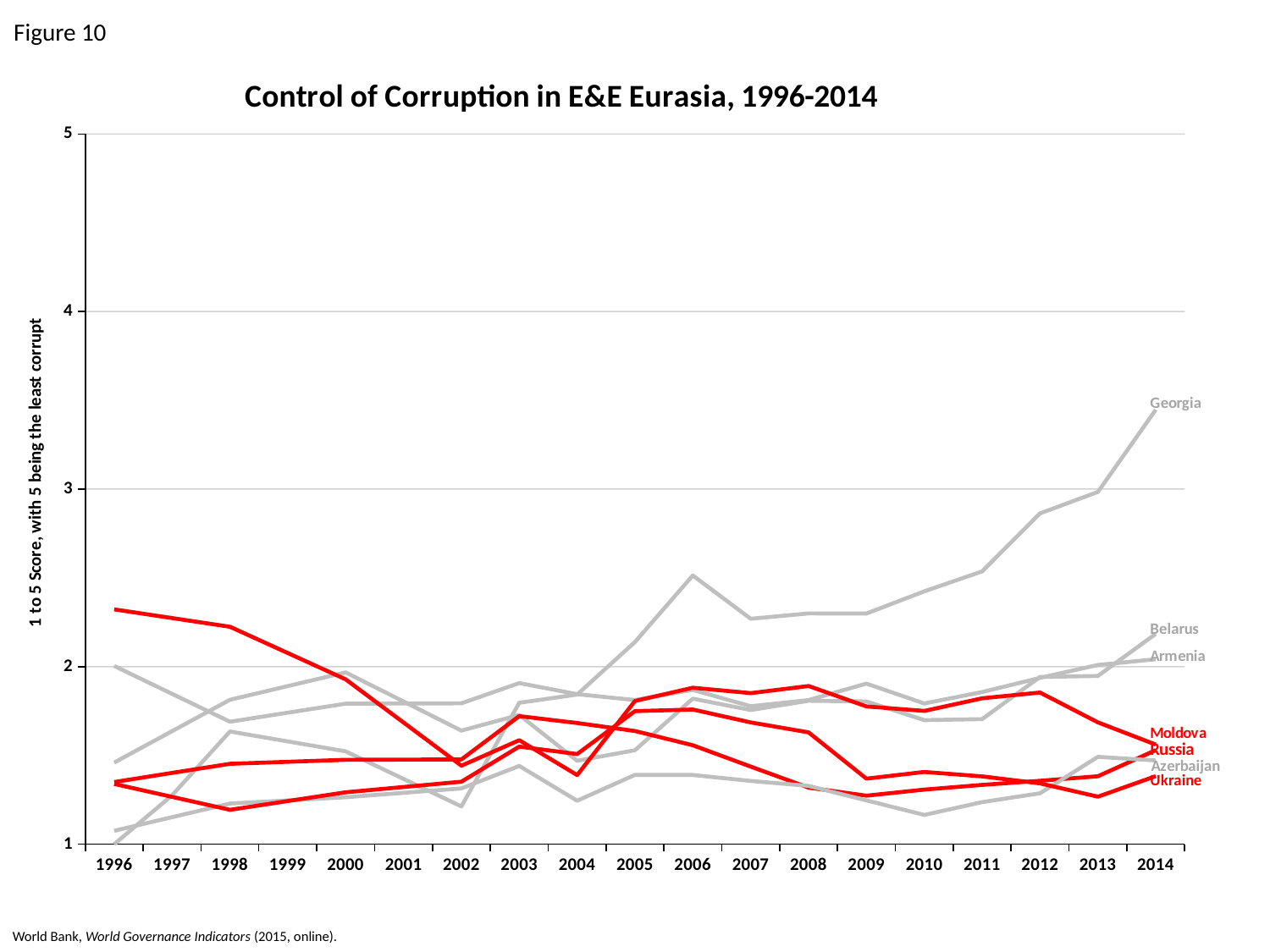

Figure 10

### Chart: Control of Corruption in E&E Eurasia, 1996-2014

| Category | Georgia | Belarus | Armenia | Moldova | Russian Federation | Azerbaijan | Ukraine |
|---|---|---|---|---|---|---|---|
| 1996 | 1.0 | 1.4596458499300446 | 2.0038223202075427 | 2.3223633847798277 | 1.350066377876158 | 1.0753816842947574 | 1.3393956699381473 |
| 1997 | 1.275025437924814 | 1.6364630960917599 | 1.8467727601890735 | 2.2734194730832007 | 1.4014257983943745 | 1.1521873853696587 | 1.266494649782723 |
| 1998 | 1.6345813899800172 | 1.8132803422534751 | 1.6897232001706042 | 2.2244755613865728 | 1.4527852189125912 | 1.2289930864445597 | 1.1935936296272986 |
| 1999 | 1.578674144215837 | 1.890431000948688 | 1.740508588265736 | 2.0763943153023536 | 1.4640706758151376 | 1.2467505969363626 | 1.2429366253901015 |
| 2000 | 1.5227668984516567 | 1.9675816596439009 | 1.791293976360868 | 1.9283130692181343 | 1.475356132717684 | 1.2645081074281657 | 1.2922796211529046 |
| 2001 | 1.3676562424342469 | 1.8036322568082763 | 1.792318121298273 | 1.685203310012645 | 1.476284788513964 | 1.2892414590468846 | 1.322058637399626 |
| 2002 | 1.212545586416837 | 1.6396828539726518 | 1.7933422662356782 | 1.4420935508071553 | 1.477213444310244 | 1.3139748106656037 | 1.3518376536463474 |
| 2003 | 1.796472483131066 | 1.7278825303844887 | 1.9072206261416649 | 1.5855234100073723 | 1.7212268983018197 | 1.4405099959958998 | 1.5495413171847892 |
| 2004 | 1.8426963085732053 | 1.469804591616417 | 1.8446526852814005 | 1.389192708246663 | 1.6824746644330302 | 1.2448549763891503 | 1.5077380335394683 |
| 2005 | 2.138569890325782 | 1.5290465929368229 | 1.8118341615125069 | 1.8064034954308177 | 1.637300830080695 | 1.3902903553928094 | 1.749366489561277 |
| 2006 | 2.5133796838875346 | 1.819408217147561 | 1.868902820067315 | 1.8811463194873626 | 1.5571563726068 | 1.3896721720765164 | 1.7584145548082386 |
| 2007 | 2.2693964575022756 | 1.7556046177684745 | 1.7769056711599267 | 1.8506686073893395 | 1.4369210630039546 | 1.3562340487638012 | 1.6856246377024435 |
| 2008 | 2.299732476036049 | 1.807700193356128 | 1.8114879646931075 | 1.8909306106151376 | 1.3184335197943218 | 1.3282724773047059 | 1.6296968212334084 |
| 2009 | 2.298990939302003 | 1.8039064030521512 | 1.9044124593863119 | 1.7758121310736135 | 1.2732643589928316 | 1.246619312644449 | 1.3691231355028228 |
| 2010 | 2.4239081643435174 | 1.6987102260110776 | 1.7924355265604053 | 1.7503821371335095 | 1.3076128333610182 | 1.1646779456820942 | 1.4068537736437592 |
| 2011 | 2.536237795358322 | 1.7042269987265137 | 1.8569171448688735 | 1.8216781466306182 | 1.3340110312511422 | 1.2368183100318348 | 1.3818524717766034 |
| 2012 | 2.863006562104416 | 1.9418204100848255 | 1.9368820955035013 | 1.8541911901215635 | 1.357113384436393 | 1.2866206591935831 | 1.342441408861446 |
| 2013 | 2.983921590109678 | 1.9475763836298654 | 2.00929674771987 | 1.6859667274620098 | 1.3826930028149078 | 1.4919684816297514 | 1.267543932758763 |
| 2014 | 3.446905098862382 | 2.1845446013456167 | 2.041621716194999 | 1.5606751315246963 | 1.529637089004929 | 1.4716468203857964 | 1.3831214824537268 |
World Bank, World Governance Indicators (2015, online).